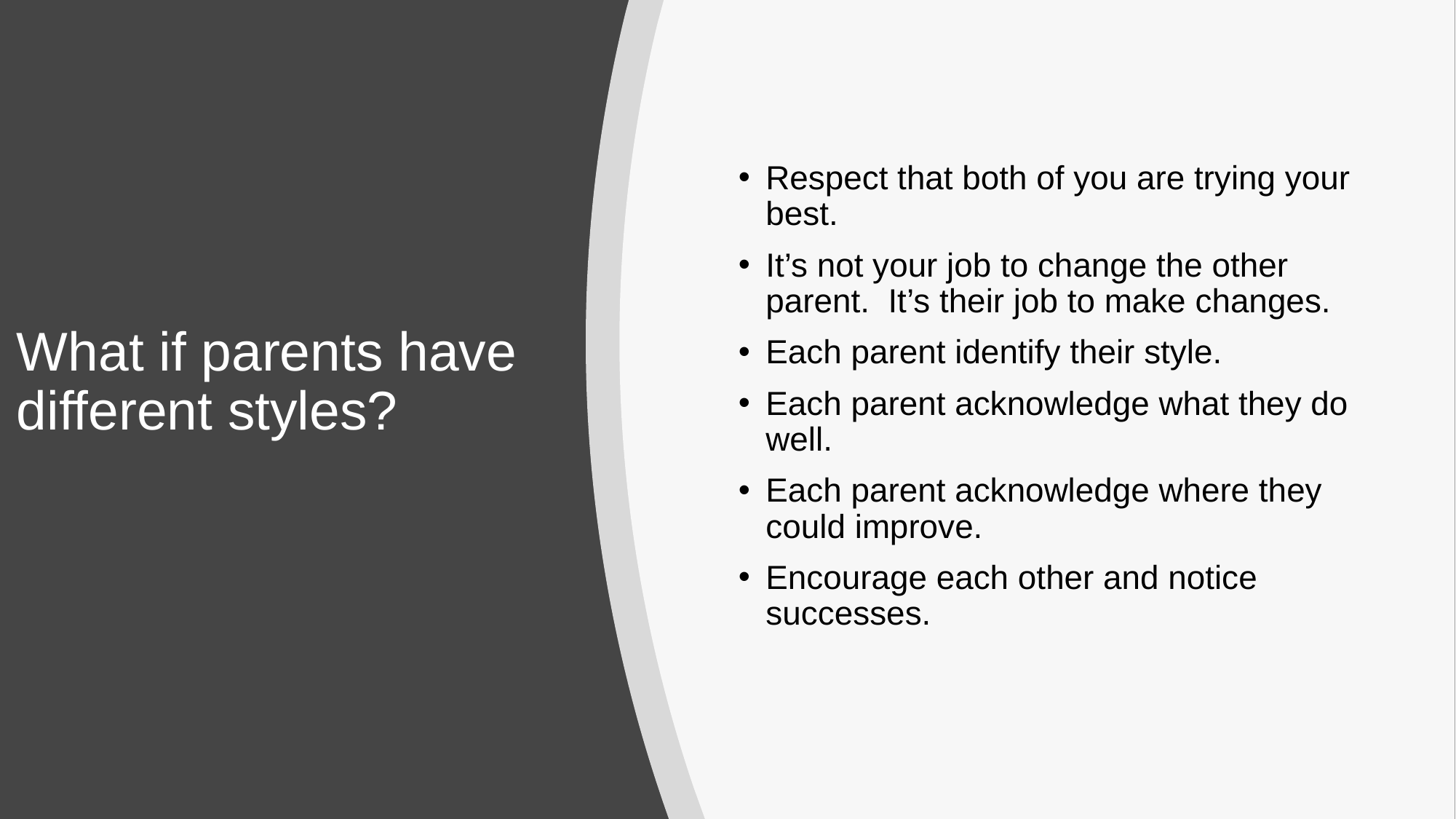

# What if parents have different styles?
Respect that both of you are trying your best.
It’s not your job to change the other parent.  It’s their job to make changes.
Each parent identify their style.
Each parent acknowledge what they do well.
Each parent acknowledge where they could improve.
Encourage each other and notice successes.